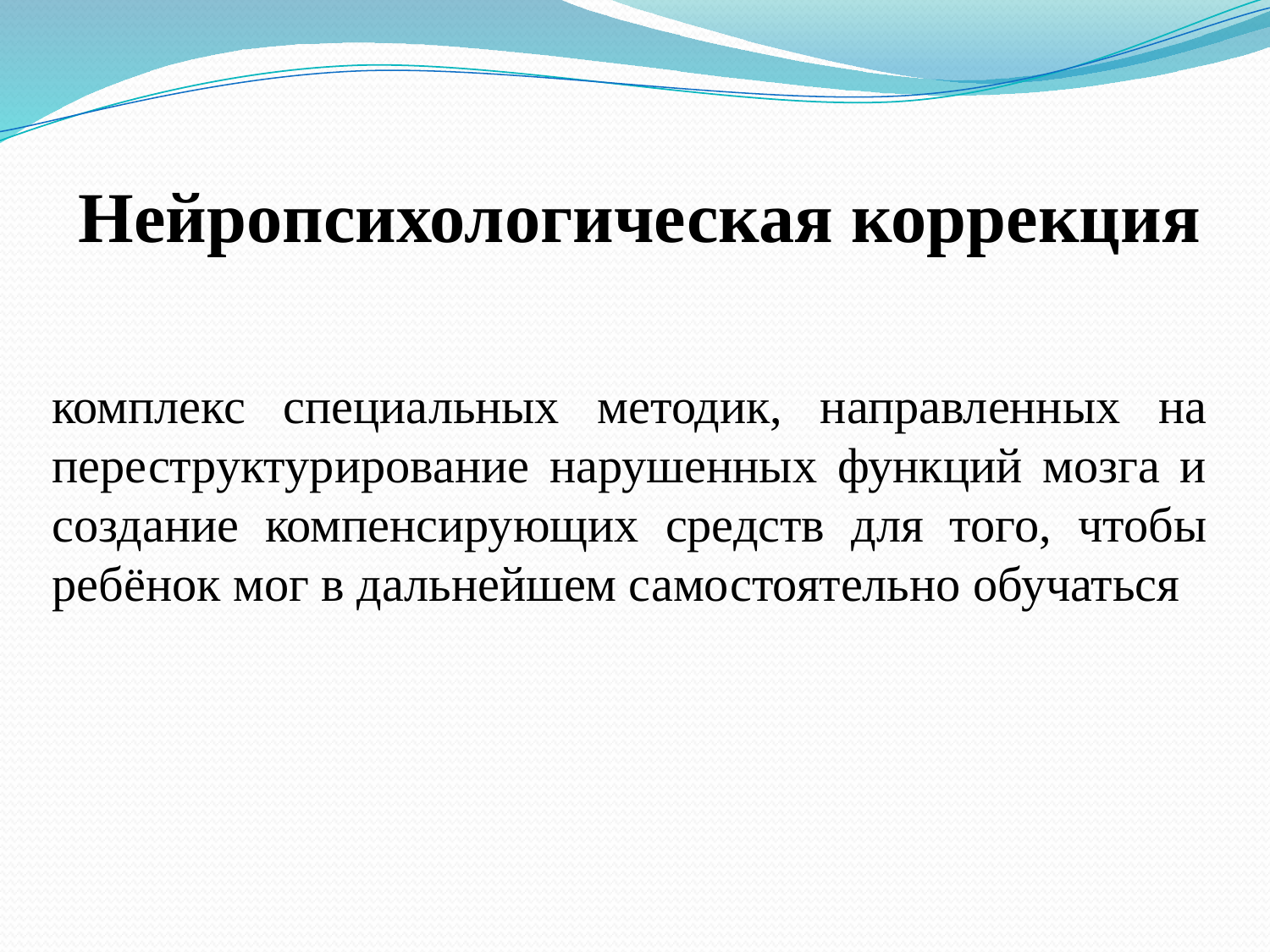

# Нейропсихологическая коррекция
комплекс специальных методик, направленных на переструктурирование нарушенных функций мозга и создание компенсирующих средств для того, чтобы ребёнок мог в дальнейшем самостоятельно обучаться